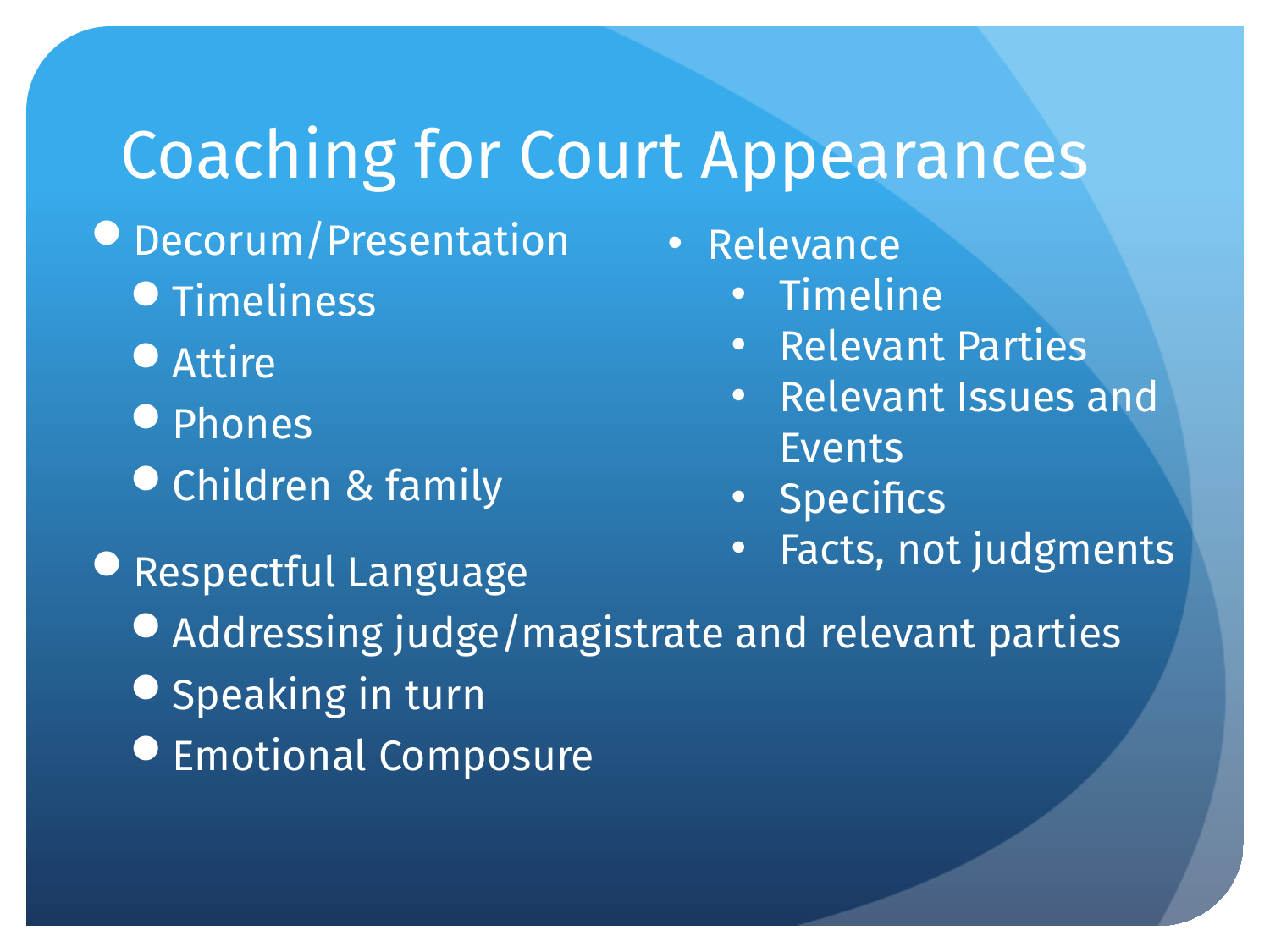

# Coaching for Court Appearances
Decorum/Presentation
Timeliness
Attire
Phones
Children & family
Respectful Language
Addressing judge/magistrate and relevant parties
Speaking in turn
Emotional Composure
Relevance
Timeline
Relevant Parties
Relevant Issues and Events
Specifics
Facts, not judgments